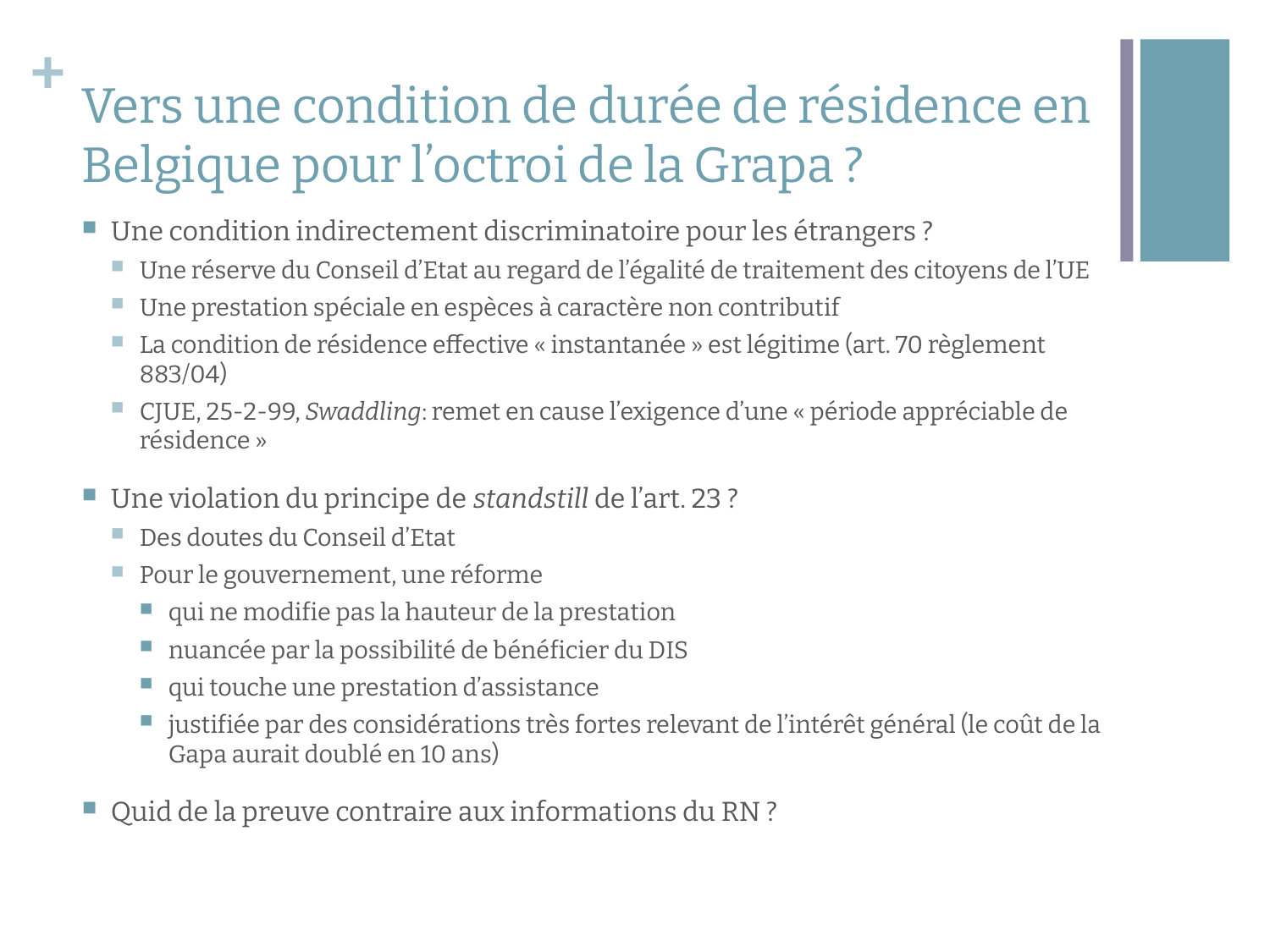

# Vers une condition de durée de résidence en Belgique pour l’octroi de la Grapa ?
Une condition indirectement discriminatoire pour les étrangers ?
Une réserve du Conseil d’Etat au regard de l’égalité de traitement des citoyens de l’UE
Une prestation spéciale en espèces à caractère non contributif
La condition de résidence effective « instantanée » est légitime (art. 70 règlement 883/04)
CJUE, 25-2-99, Swaddling: remet en cause l’exigence d’une « période appréciable de résidence »
Une violation du principe de standstill de l’art. 23 ?
Des doutes du Conseil d’Etat
Pour le gouvernement, une réforme
qui ne modifie pas la hauteur de la prestation
nuancée par la possibilité de bénéficier du DIS
qui touche une prestation d’assistance
justifiée par des considérations très fortes relevant de l’intérêt général (le coût de la Gapa aurait doublé en 10 ans)
Quid de la preuve contraire aux informations du RN ?